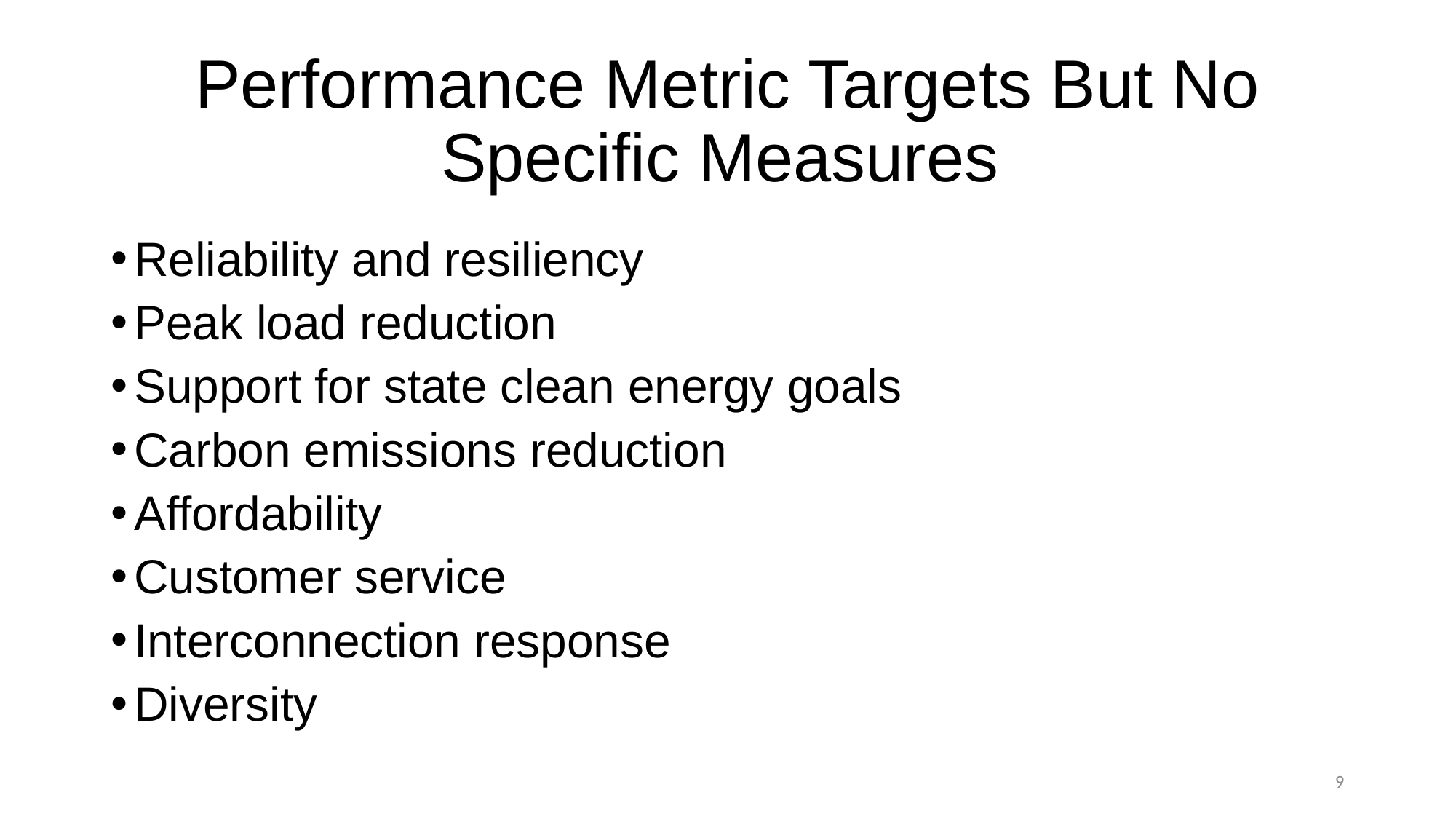

# Performance Metric Targets But No Specific Measures
Reliability and resiliency
Peak load reduction
Support for state clean energy goals
Carbon emissions reduction
Affordability
Customer service
Interconnection response
Diversity
9